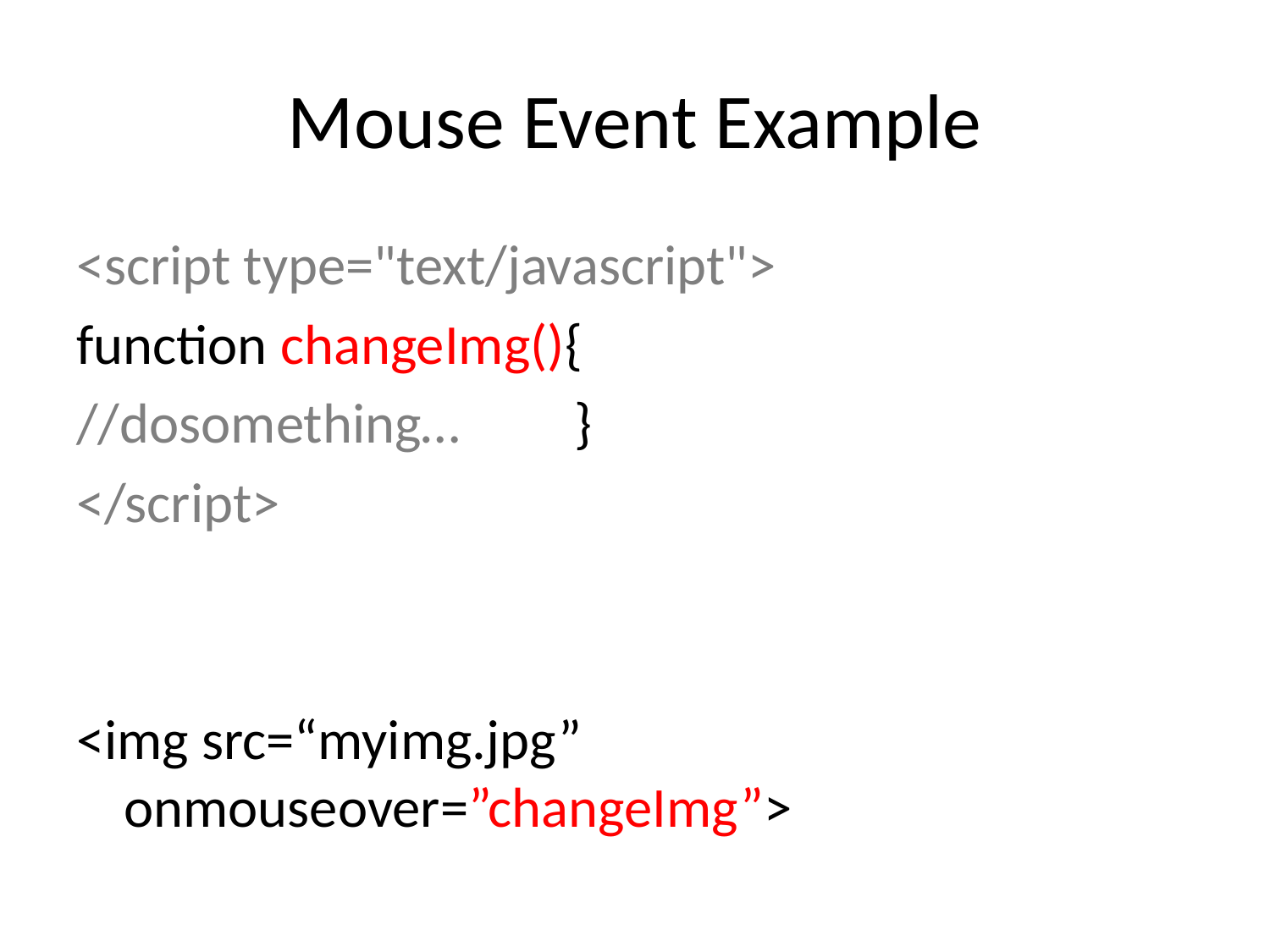

# Mouse Event Example
<script type="text/javascript">
function changeImg(){
//dosomething…         }
</script>

<img src=“myimg.jpg” onmouseover=”changeImg”>